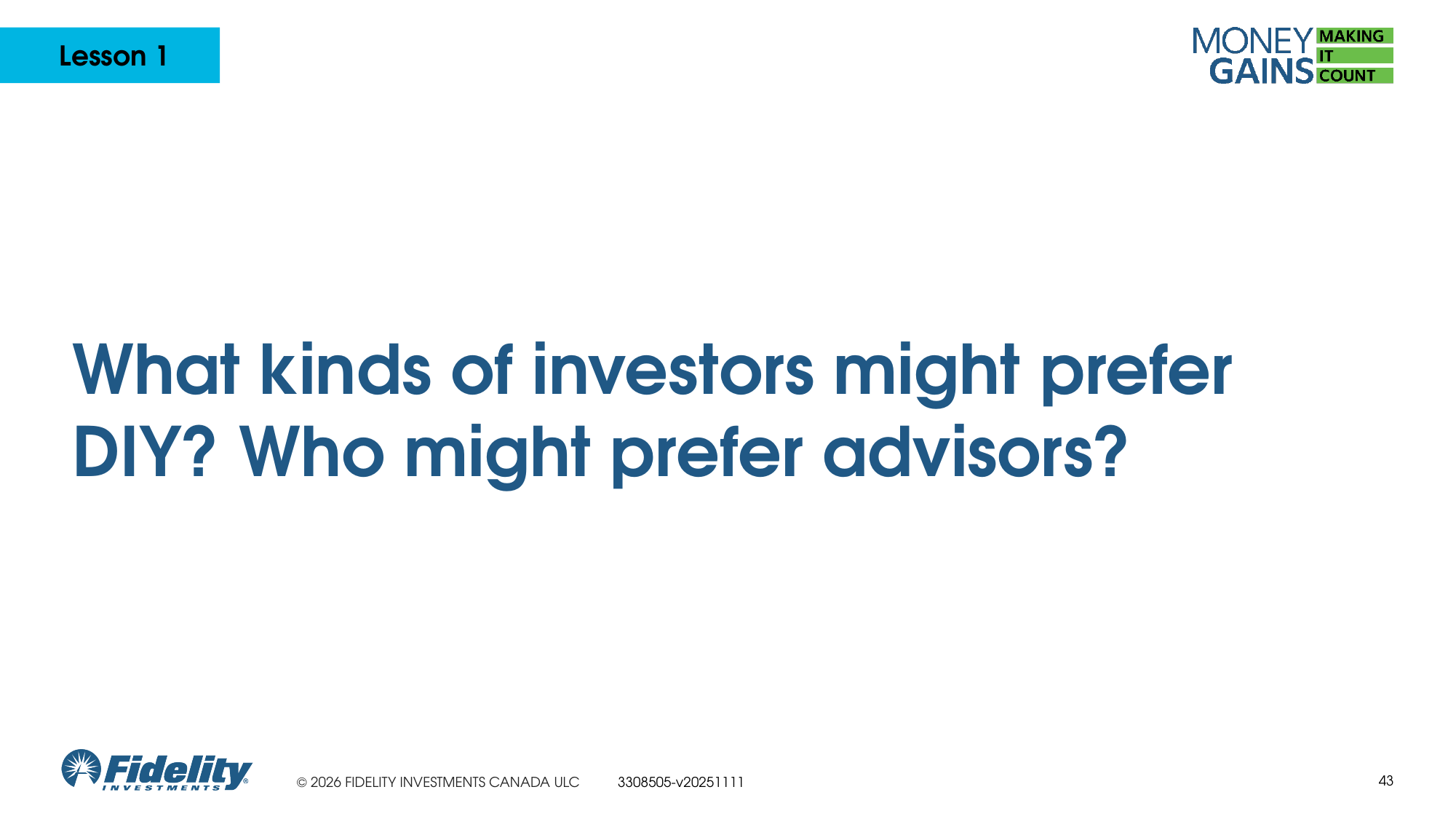

# What kinds of investors might prefer DIY? Who might prefer advisors?
43